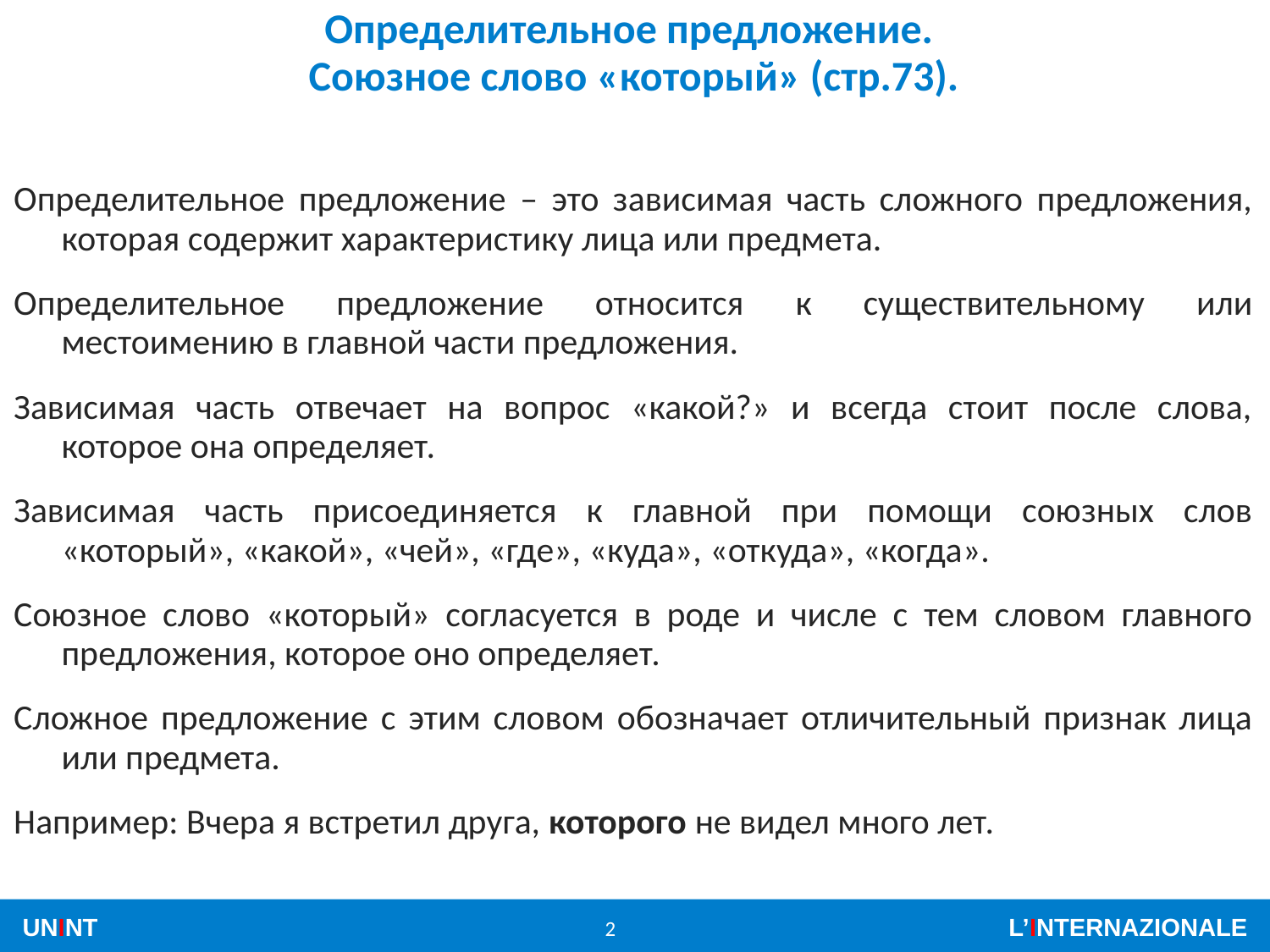

# Определительное предложение. Союзное слово «который» (стр.73).

Определительное предложение – это зависимая часть сложного предложения, которая содержит характеристику лица или предмета.
Определительное предложение относится к существительному или местоимению в главной части предложения.
Зависимая часть отвечает на вопрос «какой?» и всегда стоит после слова, которое она определяет.
Зависимая часть присоединяется к главной при помощи союзных слов «который», «какой», «чей», «где», «куда», «откуда», «когда».
Союзное слово «который» согласуется в роде и числе с тем словом главного предложения, которое оно определяет.
Сложное предложение с этим словом обозначает отличительный признак лица или предмета.
Например: Вчера я встретил друга, которого не видел много лет.
2